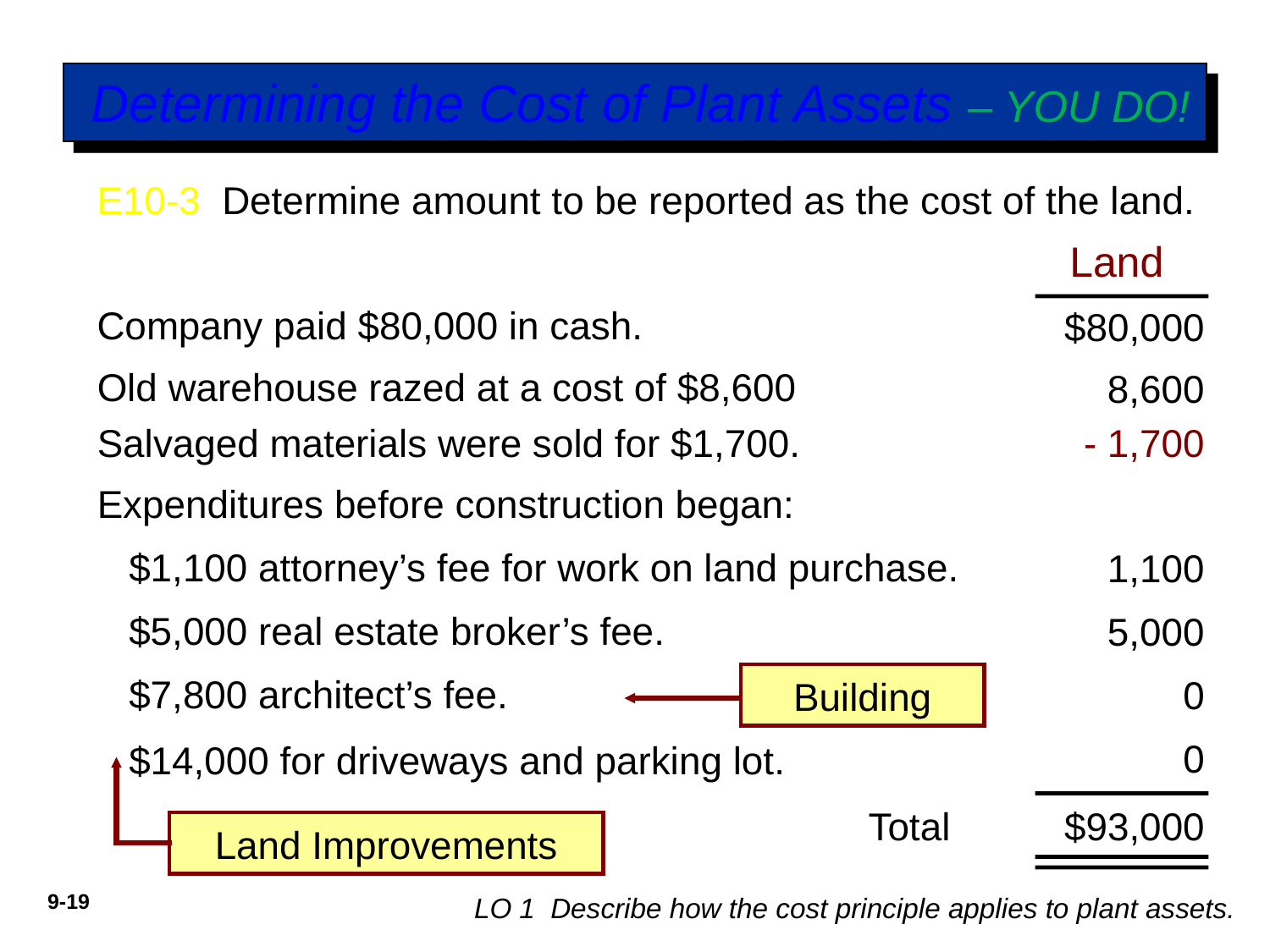

# Determining the Cost of Plant Assets – YOU DO!
E10-3  Determine amount to be reported as the cost of the land.
Land
Company paid $80,000 in cash.
$80,000

Old warehouse razed at a cost of $8,600
8,600
Salvaged materials were sold for $1,700.
- 1,700
Expenditures before construction began:
$1,100 attorney’s fee for work on land purchase.
1,100
$5,000 real estate broker’s fee.
5,000
$7,800 architect’s fee.
0
Building

$14,000 for driveways and parking lot.
0
Total
$93,000

Land Improvements

LO 1  Describe how the cost principle applies to plant assets.